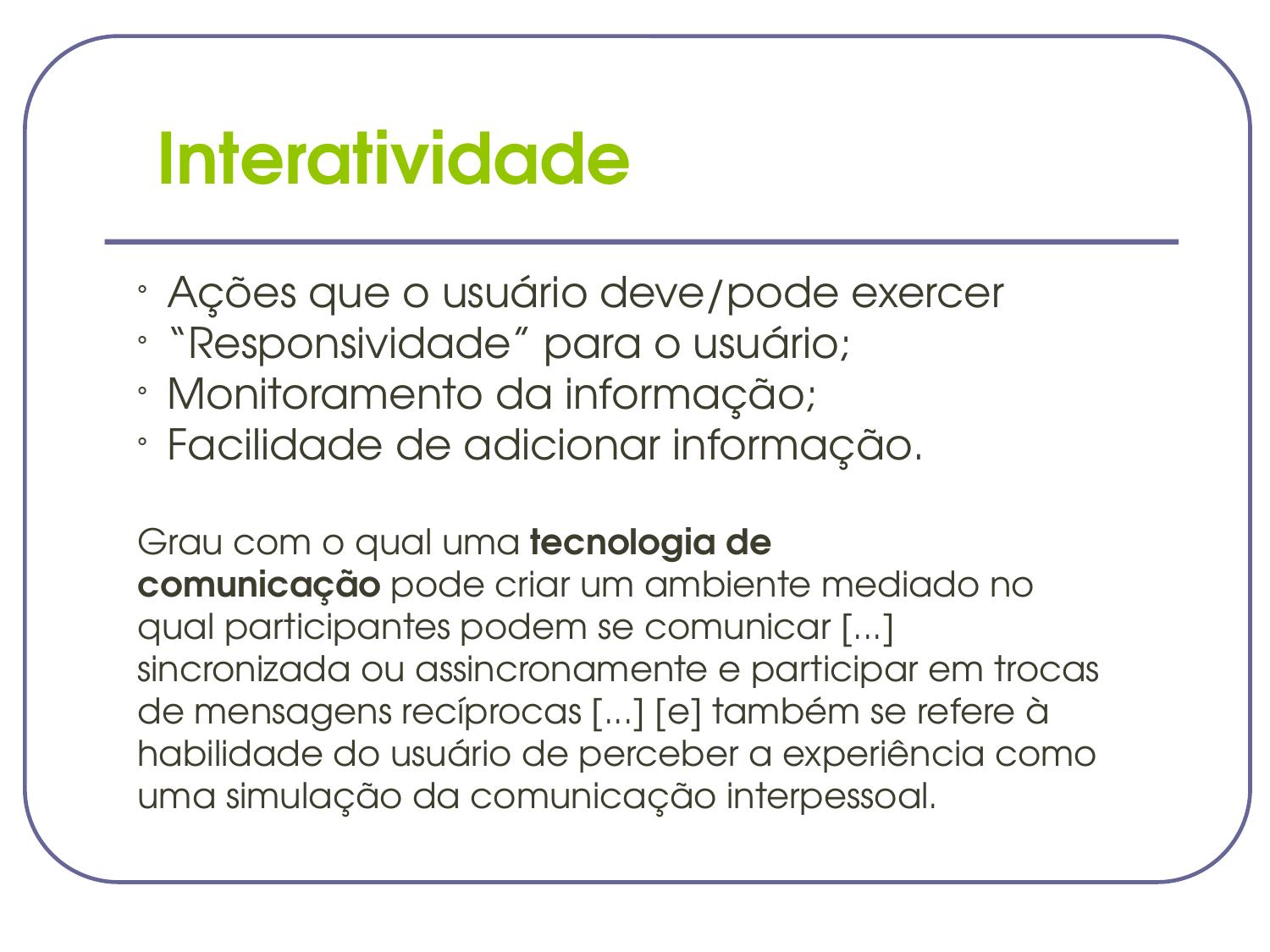

Interatividade
Ações que o usuário deve/pode exercer
“Responsividade” para o usuário;
Monitoramento da informação;
Facilidade de adicionar informação.

Grau com o qual uma tecnologia de comunicação pode criar um ambiente mediado no qual participantes podem se comunicar [...] sincronizada ou assincronamente e participar em trocas de mensagens recíprocas [...] [e] também se refere à habilidade do usuário de perceber a experiência como uma simulação da comunicação interpessoal.